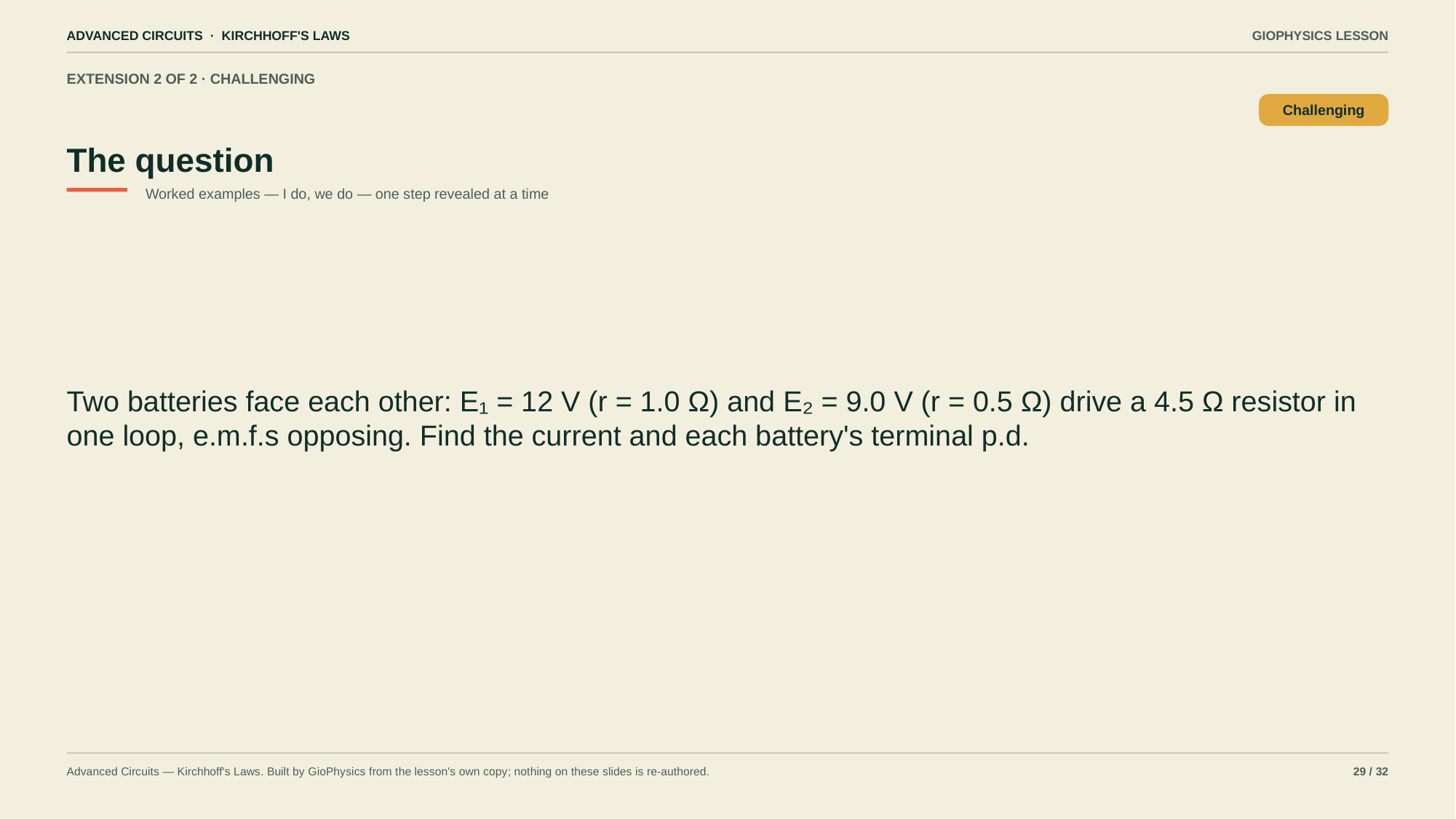

ADVANCED CIRCUITS  ·  KIRCHHOFF'S LAWS
GIOPHYSICS LESSON

EXTENSION 2 OF 2 · CHALLENGING
The question

Challenging
Worked examples — I do, we do — one step revealed at a time

Two batteries face each other: E₁ = 12 V (r = 1.0 Ω) and E₂ = 9.0 V (r = 0.5 Ω) drive a 4.5 Ω resistor in one loop, e.m.f.s opposing. Find the current and each battery's terminal p.d.

Advanced Circuits — Kirchhoff's Laws. Built by GioPhysics from the lesson's own copy; nothing on these slides is re-authored.
29 / 32